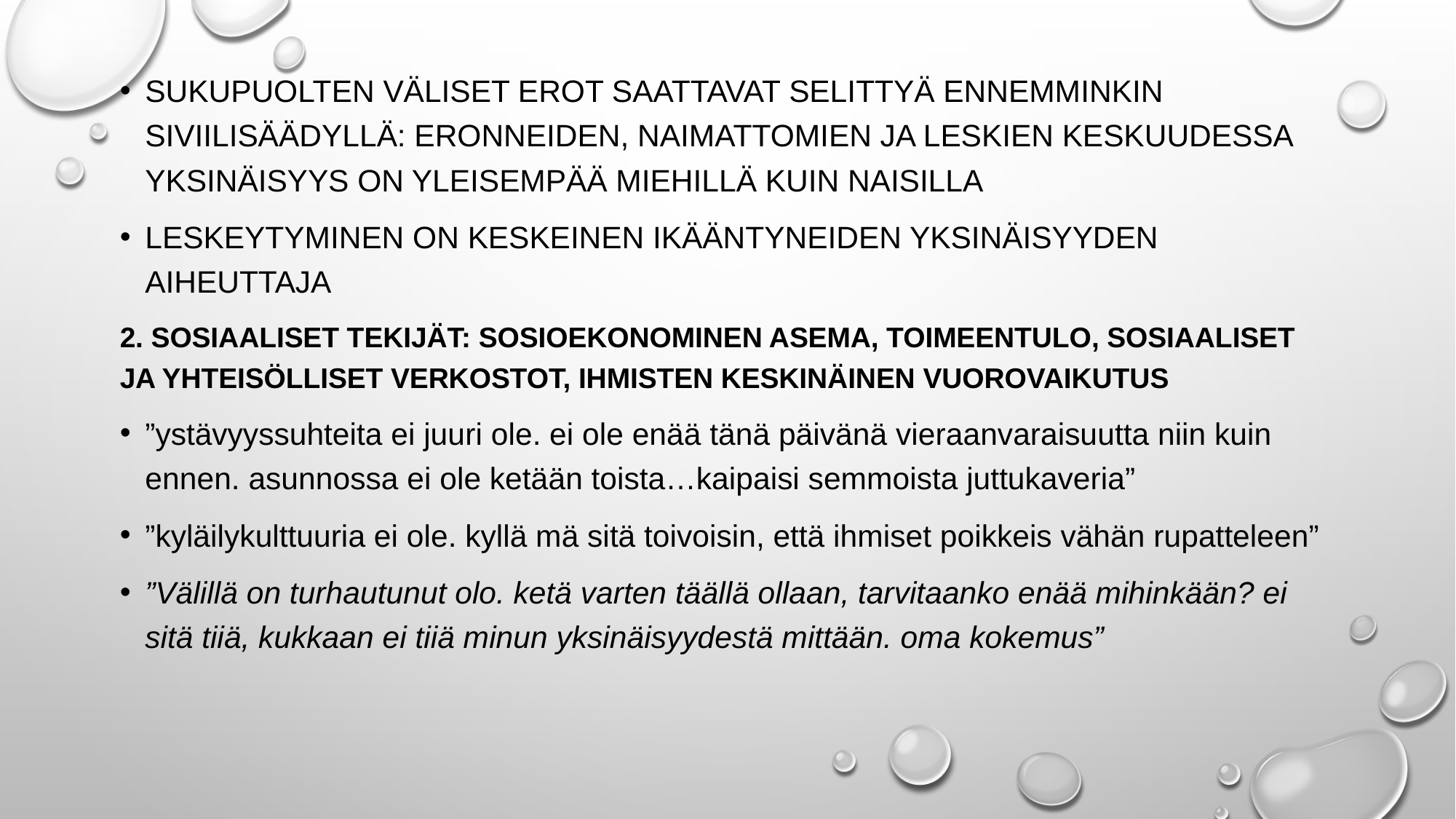

Sukupuolten väliset erot saattavat selittyä ennemminkin siviilisäädyllä: eronneiden, naimattomien ja leskien keskuudessa yksinäisyys on yleisempää miehillä kuin naisilla
Leskeytyminen on keskeinen ikääntyneiden yksinäisyyden aiheuttaja
2. Sosiaaliset tekijät: sosioekonominen asema, toimeentulo, sosiaaliset ja yhteisölliset verkostot, ihmisten keskinäinen vuorovaikutus
”ystävyyssuhteita ei juuri ole. ei ole enää tänä päivänä vieraanvaraisuutta niin kuin ennen. asunnossa ei ole ketään toista…kaipaisi semmoista juttukaveria”
”kyläilykulttuuria ei ole. kyllä mä sitä toivoisin, että ihmiset poikkeis vähän rupatteleen”
”Välillä on turhautunut olo. ketä varten täällä ollaan, tarvitaanko enää mihinkään? ei sitä tiiä, kukkaan ei tiiä minun yksinäisyydestä mittään. oma kokemus”